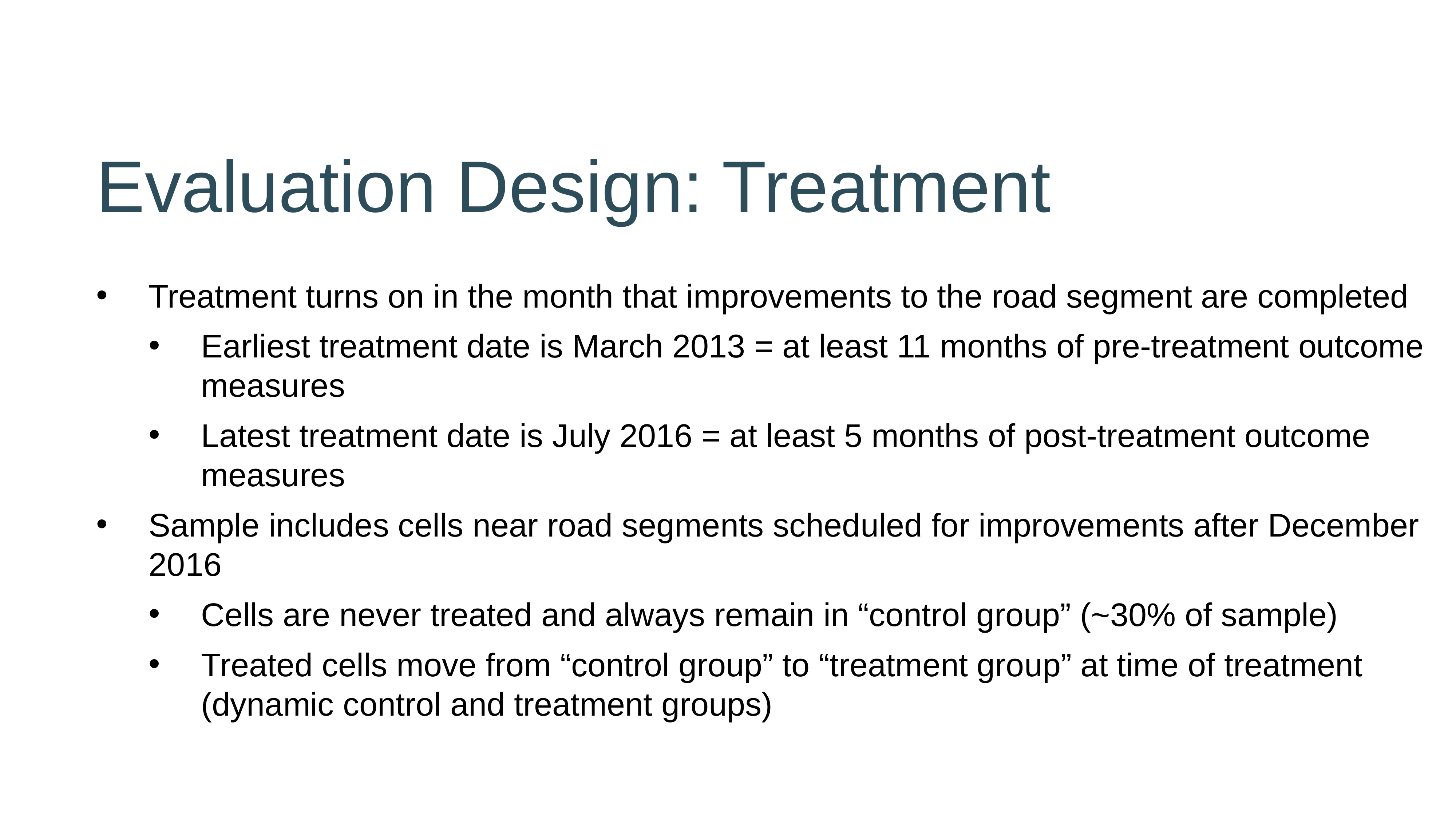

# Evaluation Design: Treatment
Treatment turns on in the month that improvements to the road segment are completed
Earliest treatment date is March 2013 = at least 11 months of pre-treatment outcome measures
Latest treatment date is July 2016 = at least 5 months of post-treatment outcome measures
Sample includes cells near road segments scheduled for improvements after December 2016
Cells are never treated and always remain in “control group” (~30% of sample)
Treated cells move from “control group” to “treatment group” at time of treatment (dynamic control and treatment groups)